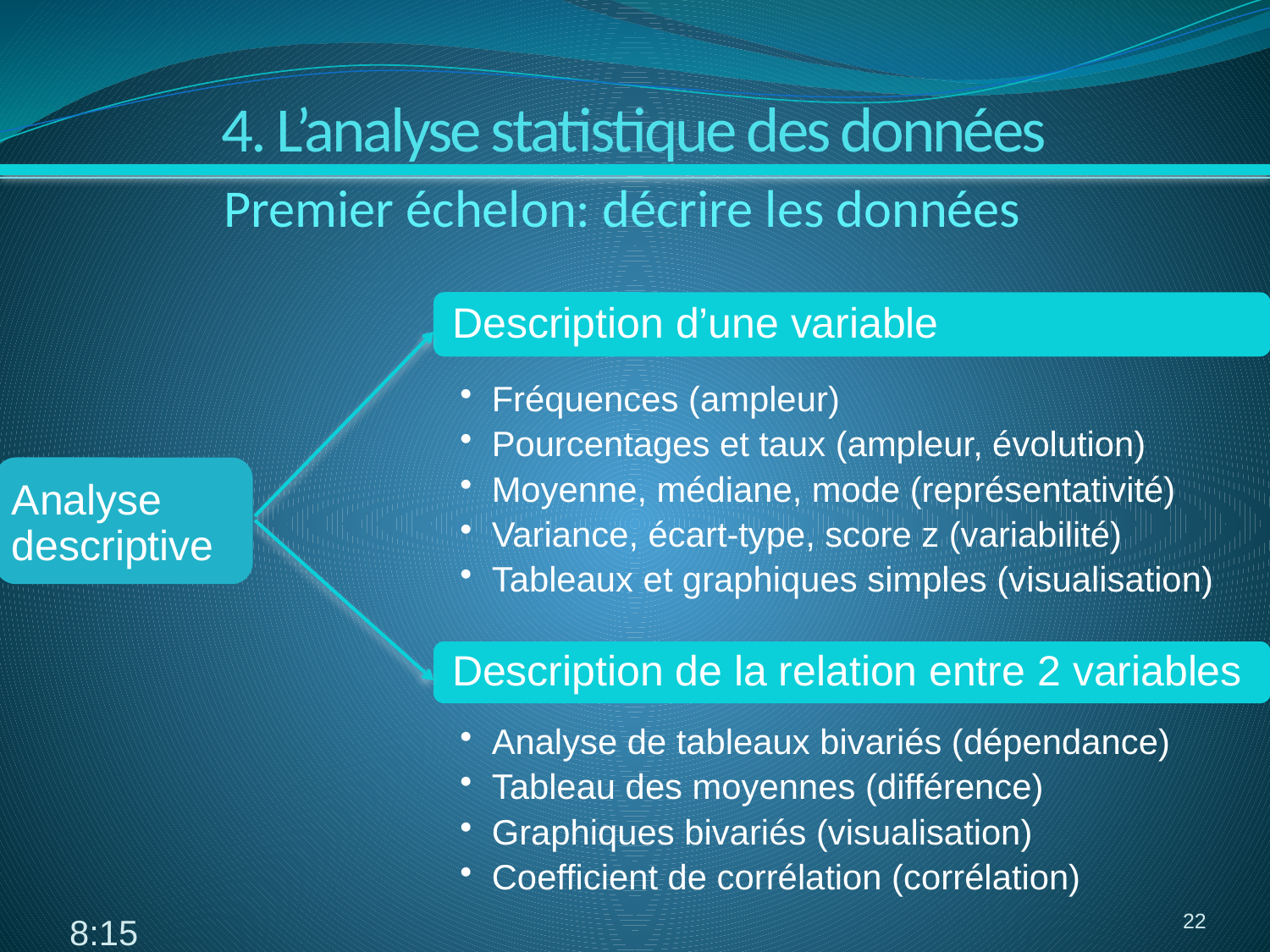

4. L’analyse statistique des données
Premier échelon: décrire les données

Description d’une variable
Fréquences (ampleur)
Pourcentages et taux (ampleur, évolution)
Moyenne, médiane, mode (représentativité)
Variance, écart-type, score z (variabilité)
Tableaux et graphiques simples (visualisation)
Description de la relation entre 2 variables

Analyse de tableaux bivariés (dépendance)
Tableau des moyennes (différence)
Graphiques bivariés (visualisation)
Coefficient de corrélation (corrélation)

Analyse descriptive
22
8:15